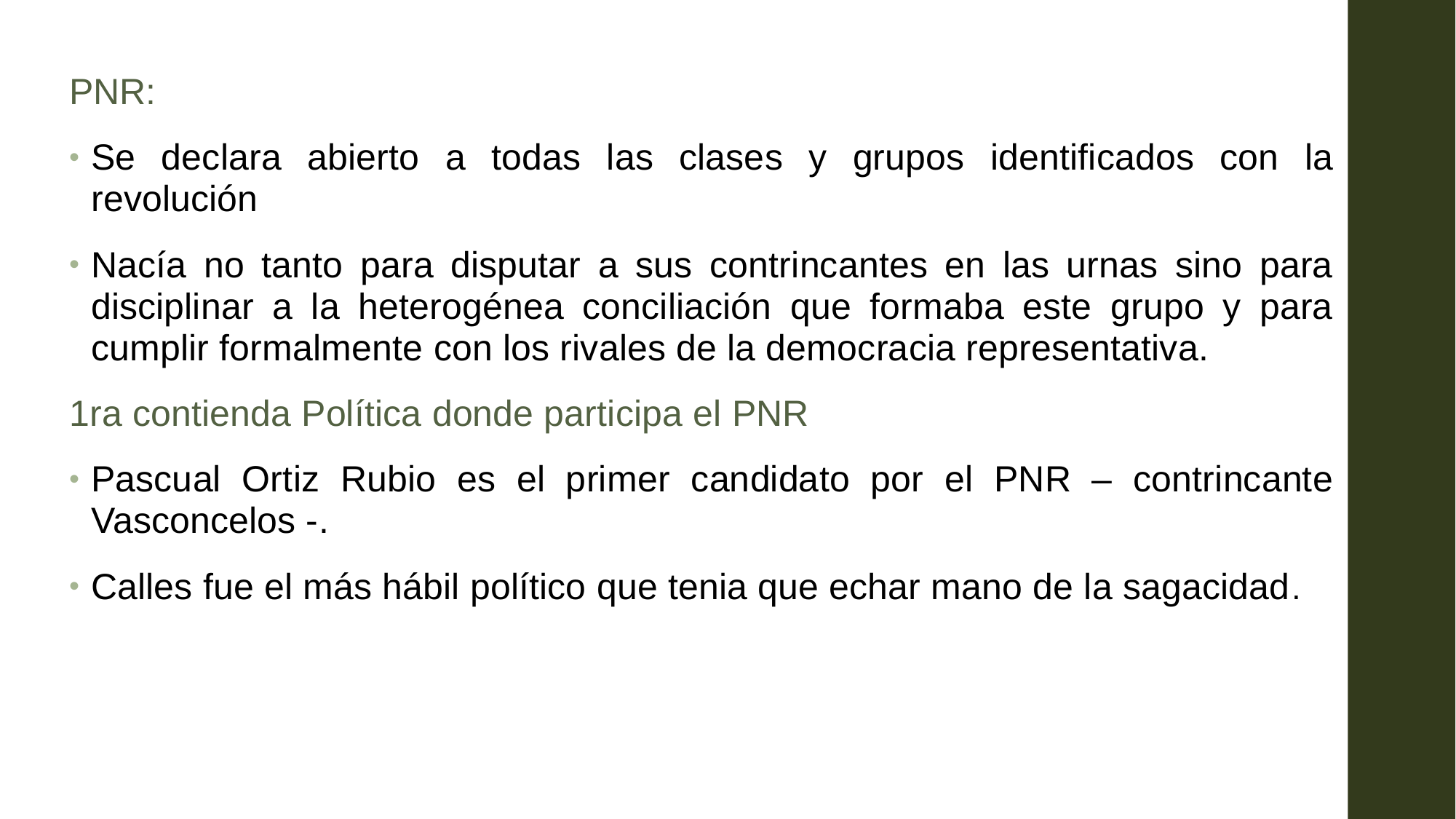

PNR:
Se declara abierto a todas las clases y grupos identificados con la revolución
Nacía no tanto para disputar a sus contrincantes en las urnas sino para disciplinar a la heterogénea conciliación que formaba este grupo y para cumplir formalmente con los rivales de la democracia representativa.
1ra contienda Política donde participa el PNR
Pascual Ortiz Rubio es el primer candidato por el PNR – contrincante Vasconcelos -.
Calles fue el más hábil político que tenia que echar mano de la sagacidad.